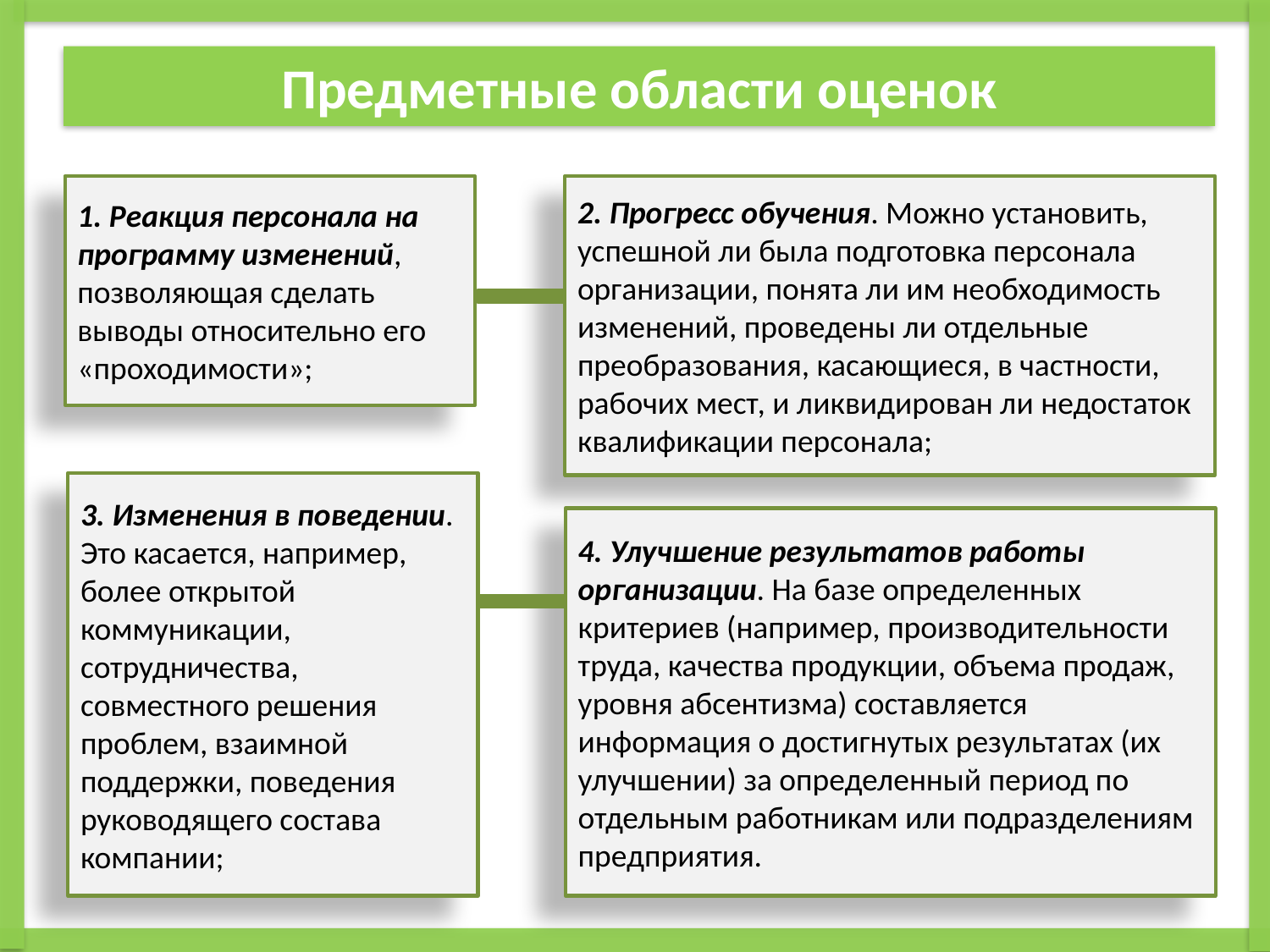

# Предметные области оценок
2. Прогресс обучения. Можно установить, успешной ли была подготовка персонала организации, понята ли им необходимость изменений, проведены ли отдельные преобразования, касающиеся, в частности, рабочих мест, и ликвидирован ли недостаток квалификации персонала;
1. Реакция персонала на программу изменений, позволяющая сделать выводы относительно его «проходимости»;

3. Изменения в поведении. Это касается, например, более открытой коммуникации, сотрудничества, совместного решения проблем, взаимной поддержки, поведения руководящего состава компании;
4. Улучшение результатов работы организации. На базе определенных критериев (например, производительности труда, качества продукции, объема продаж, уровня абсентизма) составляется информация о достигнутых результатах (их улучшении) за определенный период по отдельным работникам или подразделениям предприятия.